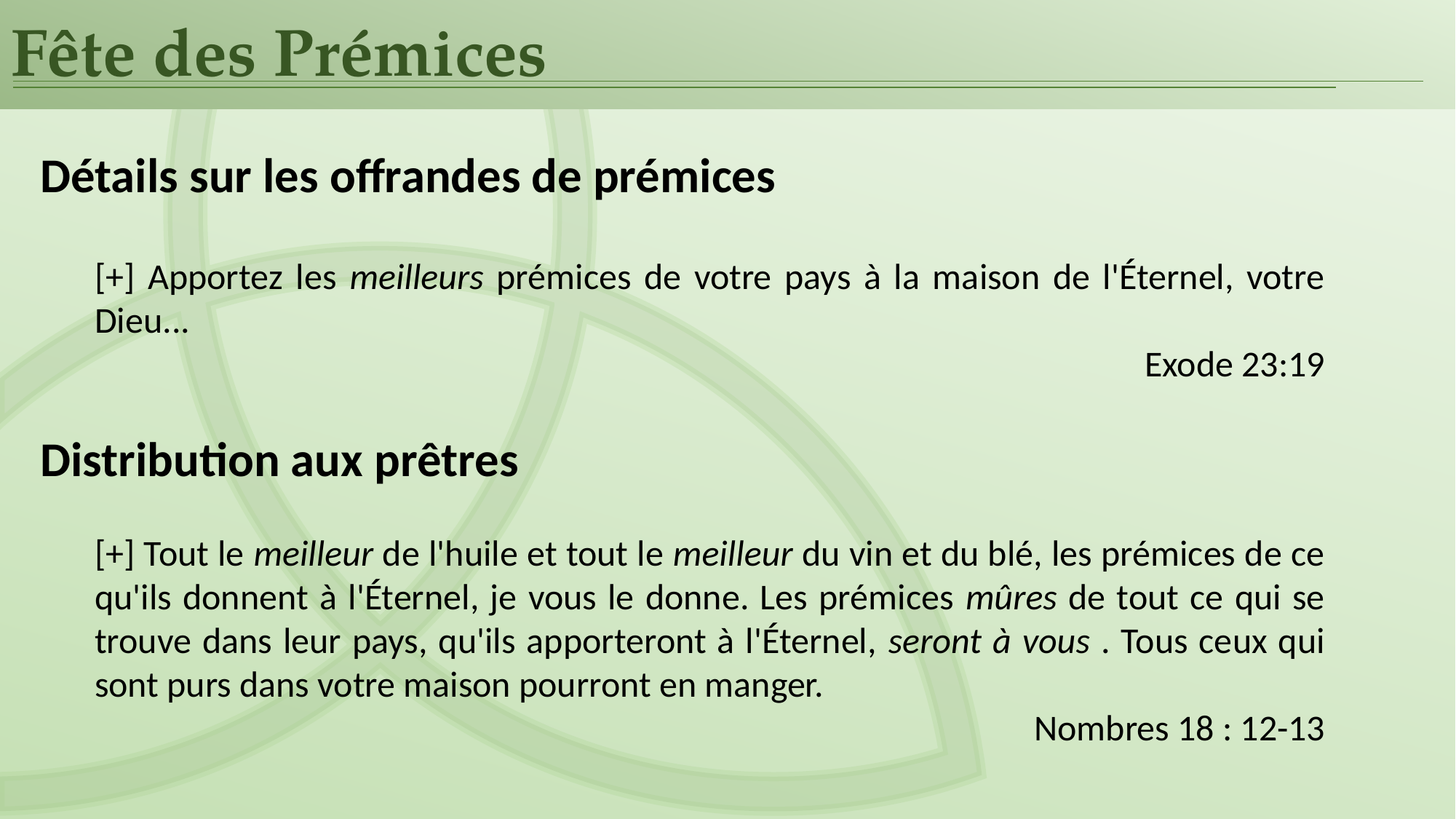

Fête des Prémices
Détails sur les offrandes de prémices
[+] Apportez les meilleurs prémices de votre pays à la maison de l'Éternel, votre Dieu...
Exode 23:19

Distribution aux prêtres
[+] Tout le meilleur de l'huile et tout le meilleur du vin et du blé, les prémices de ce qu'ils donnent à l'Éternel, je vous le donne. Les prémices mûres de tout ce qui se trouve dans leur pays, qu'ils apporteront à l'Éternel, seront à vous . Tous ceux qui sont purs dans votre maison pourront en manger.
Nombres 18 : 12-13